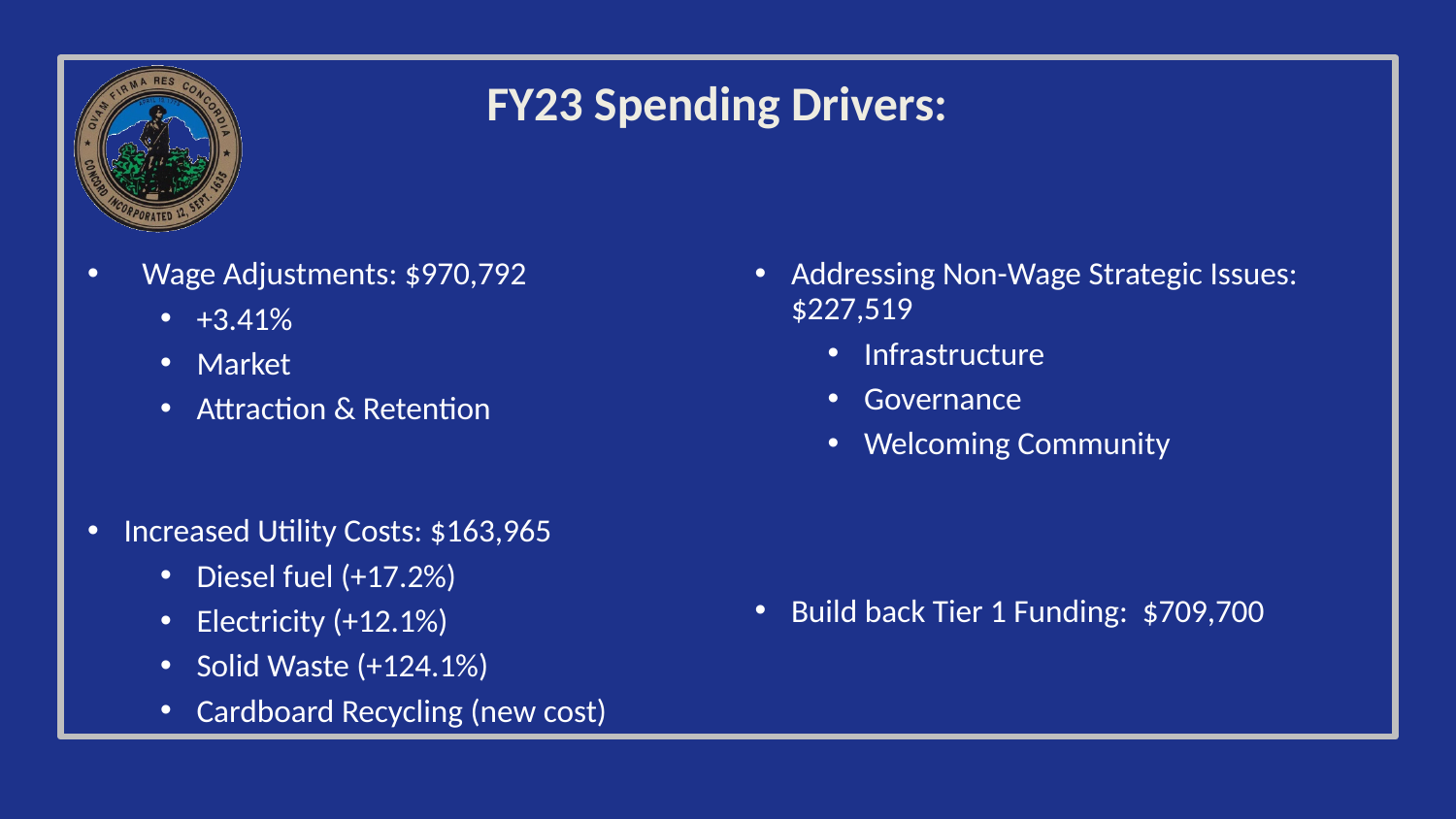

# FY23 Spending Drivers:

Wage Adjustments: $970,792
+3.41%
Market
Attraction & Retention

Increased Utility Costs: $163,965
Diesel fuel (+17.2%)
Electricity (+12.1%)
Solid Waste (+124.1%)
Cardboard Recycling (new cost)

Addressing Non-Wage Strategic Issues: $227,519
Infrastructure
Governance
Welcoming Community

Build back Tier 1 Funding:  $709,700